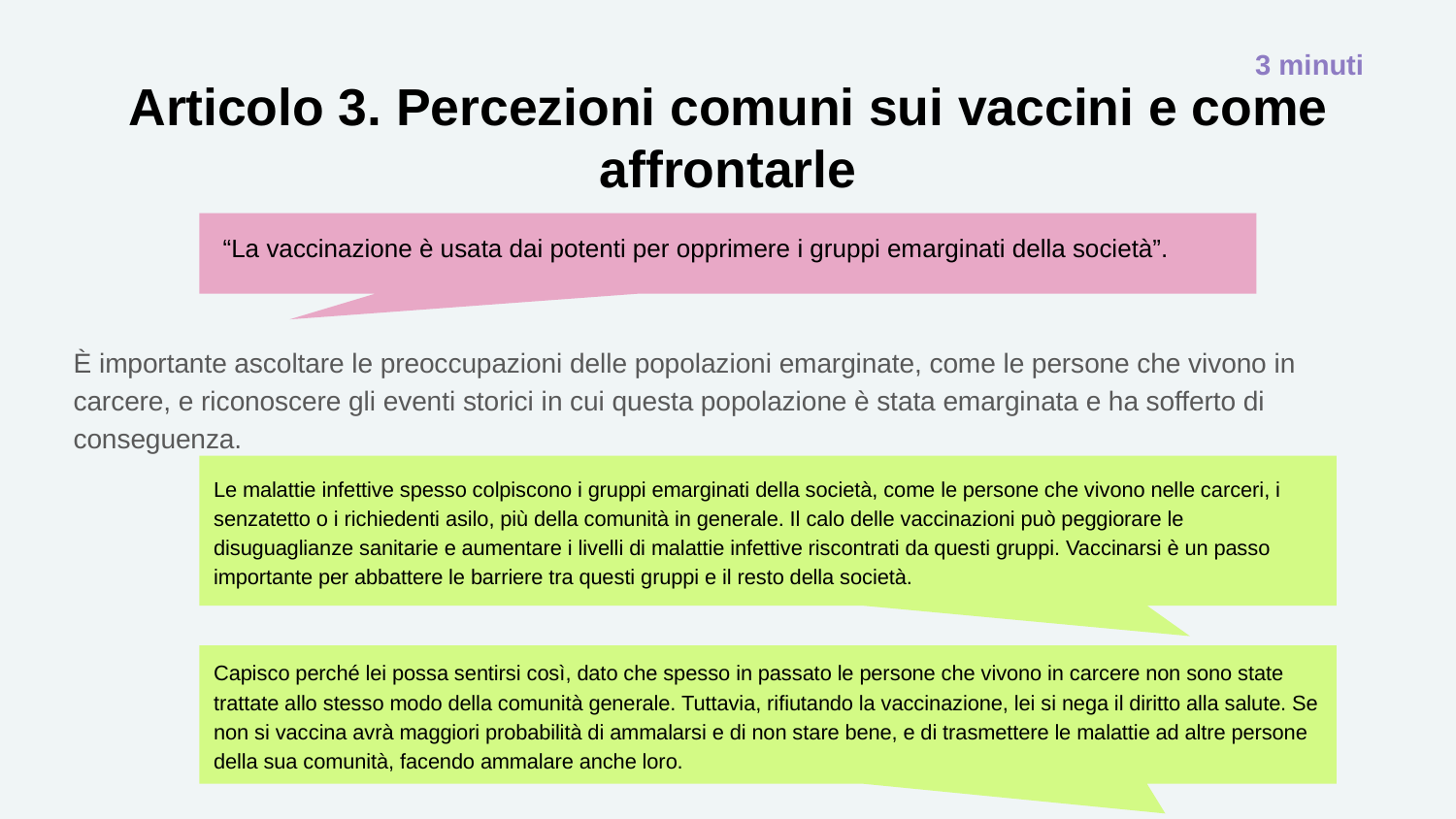

3 minuti
# Articolo 3. Percezioni comuni sui vaccini e come affrontarle

“La vaccinazione è usata dai potenti per opprimere i gruppi emarginati della società”.
È importante ascoltare le preoccupazioni delle popolazioni emarginate, come le persone che vivono in carcere, e riconoscere gli eventi storici in cui questa popolazione è stata emarginata e ha sofferto di conseguenza.
Le malattie infettive spesso colpiscono i gruppi emarginati della società, come le persone che vivono nelle carceri, i senzatetto o i richiedenti asilo, più della comunità in generale. Il calo delle vaccinazioni può peggiorare le disuguaglianze sanitarie e aumentare i livelli di malattie infettive riscontrati da questi gruppi. Vaccinarsi è un passo importante per abbattere le barriere tra questi gruppi e il resto della società.
Capisco perché lei possa sentirsi così, dato che spesso in passato le persone che vivono in carcere non sono state trattate allo stesso modo della comunità generale. Tuttavia, rifiutando la vaccinazione, lei si nega il diritto alla salute. Se non si vaccina avrà maggiori probabilità di ammalarsi e di non stare bene, e di trasmettere le malattie ad altre persone della sua comunità, facendo ammalare anche loro.